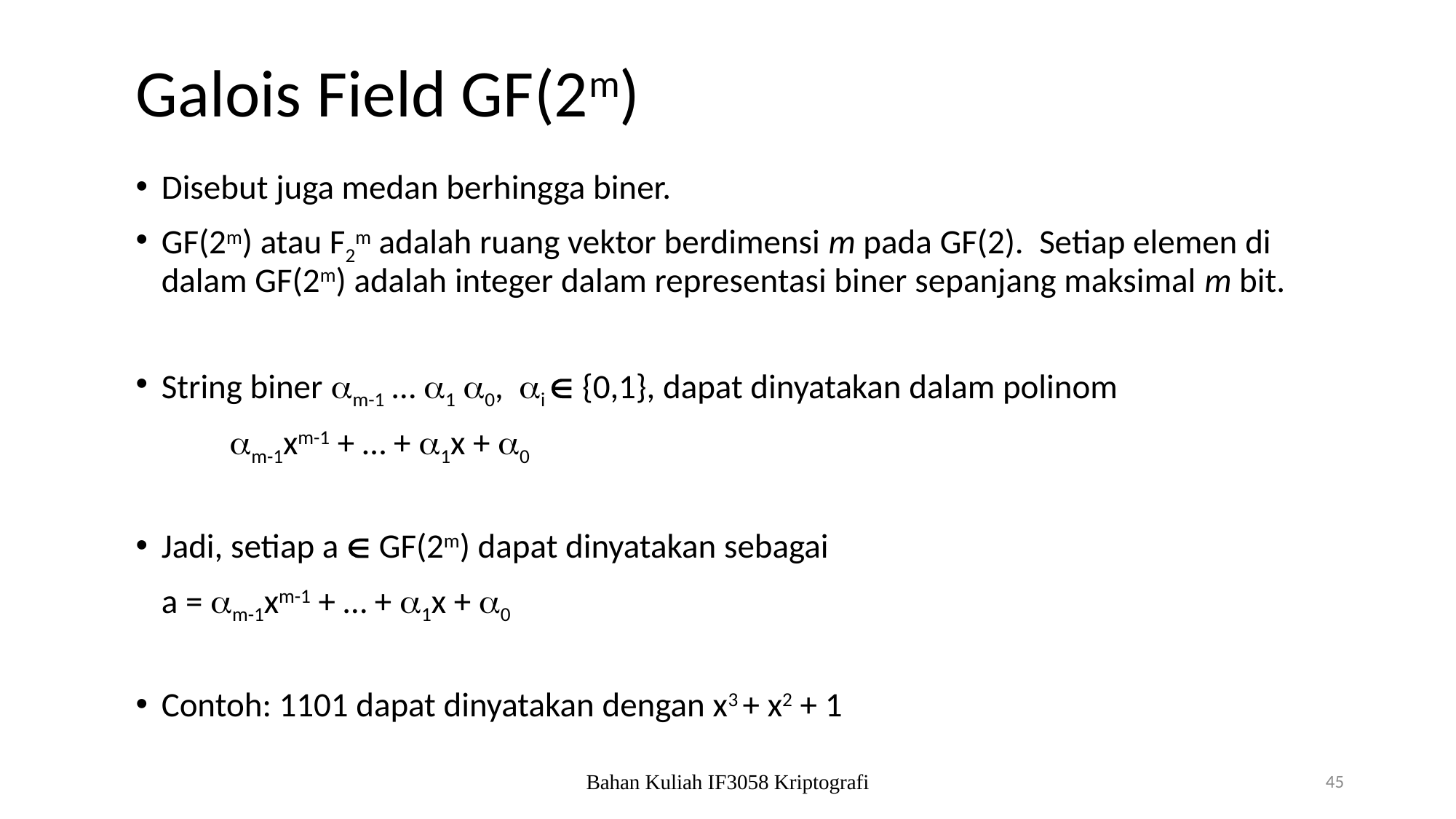

# Galois Field GF(2m)
Disebut juga medan berhingga biner.
GF(2m) atau F2m adalah ruang vektor berdimensi m pada GF(2).  Setiap elemen di dalam GF(2m) adalah integer dalam representasi biner sepanjang maksimal m bit.

String biner αm-1 … α1 α0,  αi ∈ {0,1}, dapat dinyatakan dalam polinom
            αm-1xm-1 + … + α1x + α0

Jadi, setiap a ∈ GF(2m) dapat dinyatakan sebagai
		a = αm-1xm-1 + … + α1x + α0

Contoh: 1101 dapat dinyatakan dengan x3 + x2 + 1
Bahan Kuliah IF3058 Kriptografi
45